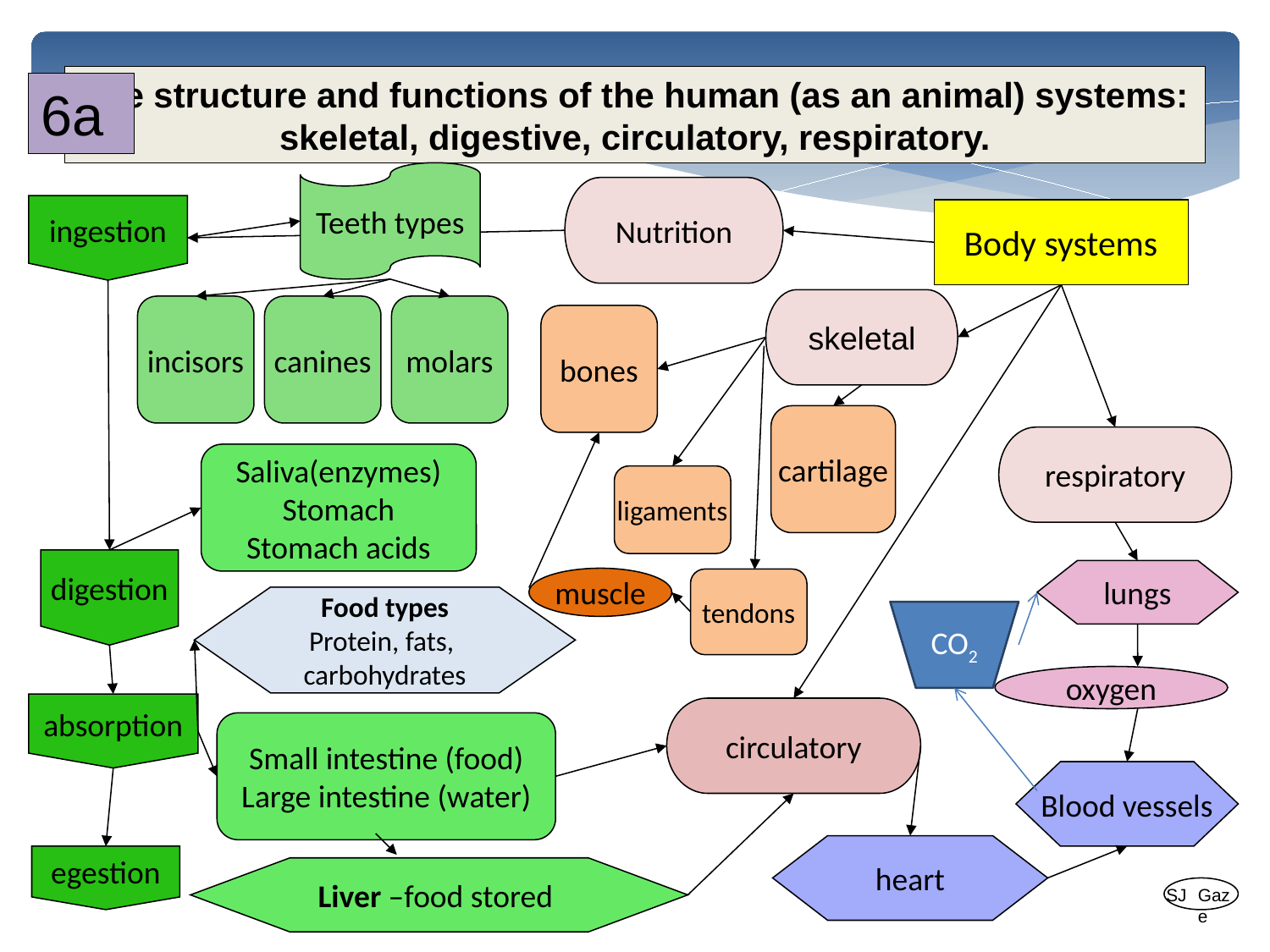

The structure and functions of the human (as an animal) systems:
skeletal, digestive, circulatory, respiratory.
6a
Teeth types
Nutrition
ingestion

Body systems
skeletal
incisors
canines
molars
bones
cartilage
respiratory
Saliva(enzymes)
Stomach
Stomach acids
ligaments
digestion
lungs
muscle
tendons
Food types
Protein, fats,
carbohydrates
CO2
oxygen
absorption
circulatory
Small intestine (food)
Large intestine (water)
Blood vessels

heart
egestion
Liver –food stored
SJ

Gaze